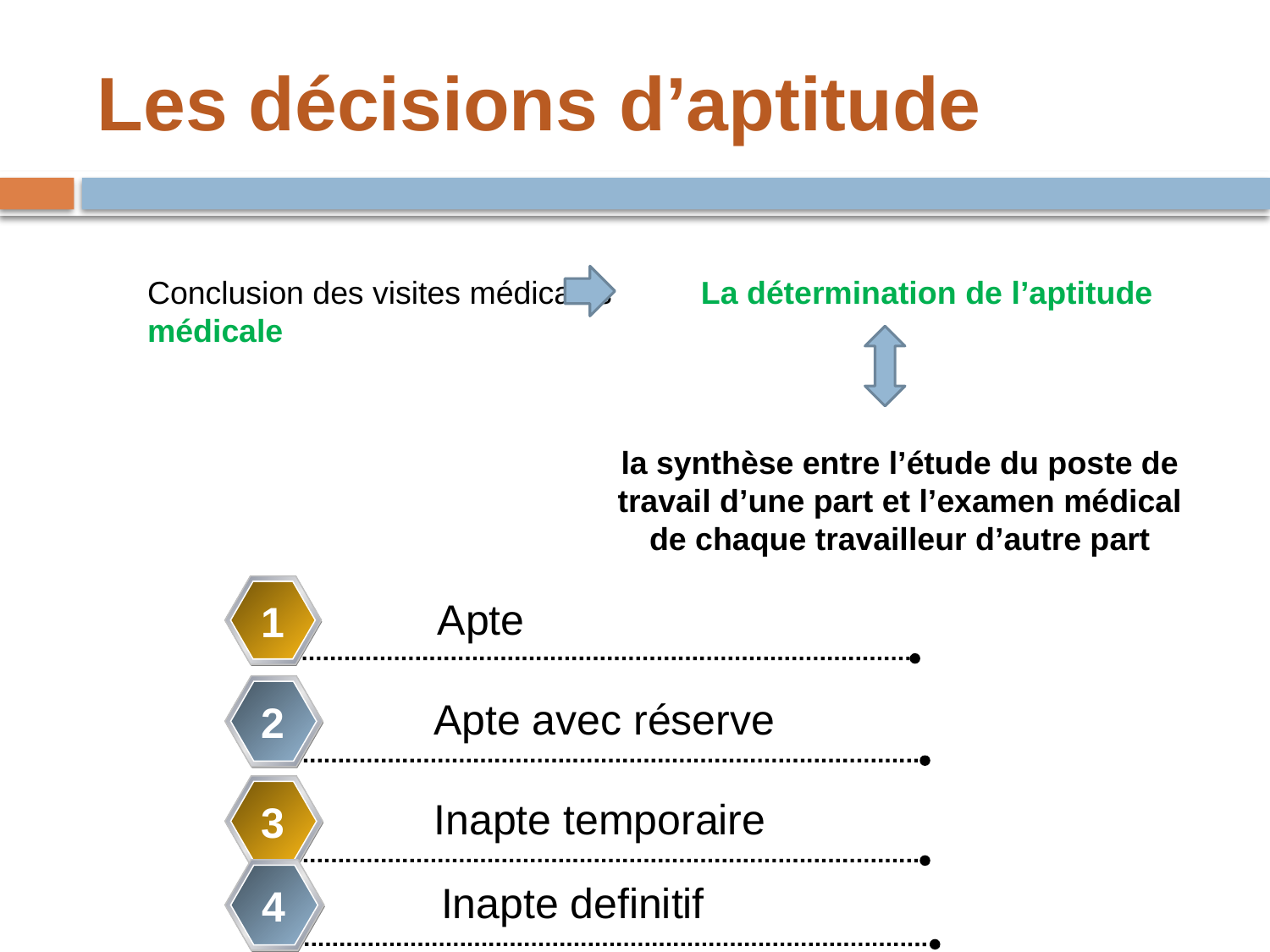

# Les décisions d’aptitude
Conclusion des visites médicales          La détermination de l’aptitude médicale

la synthèse entre l’étude du poste de travail d’une part et l’examen médical de chaque travailleur d’autre part

Apte
1

Apte avec réserve
2

Inapte temporaire
3

Inapte definitif
4